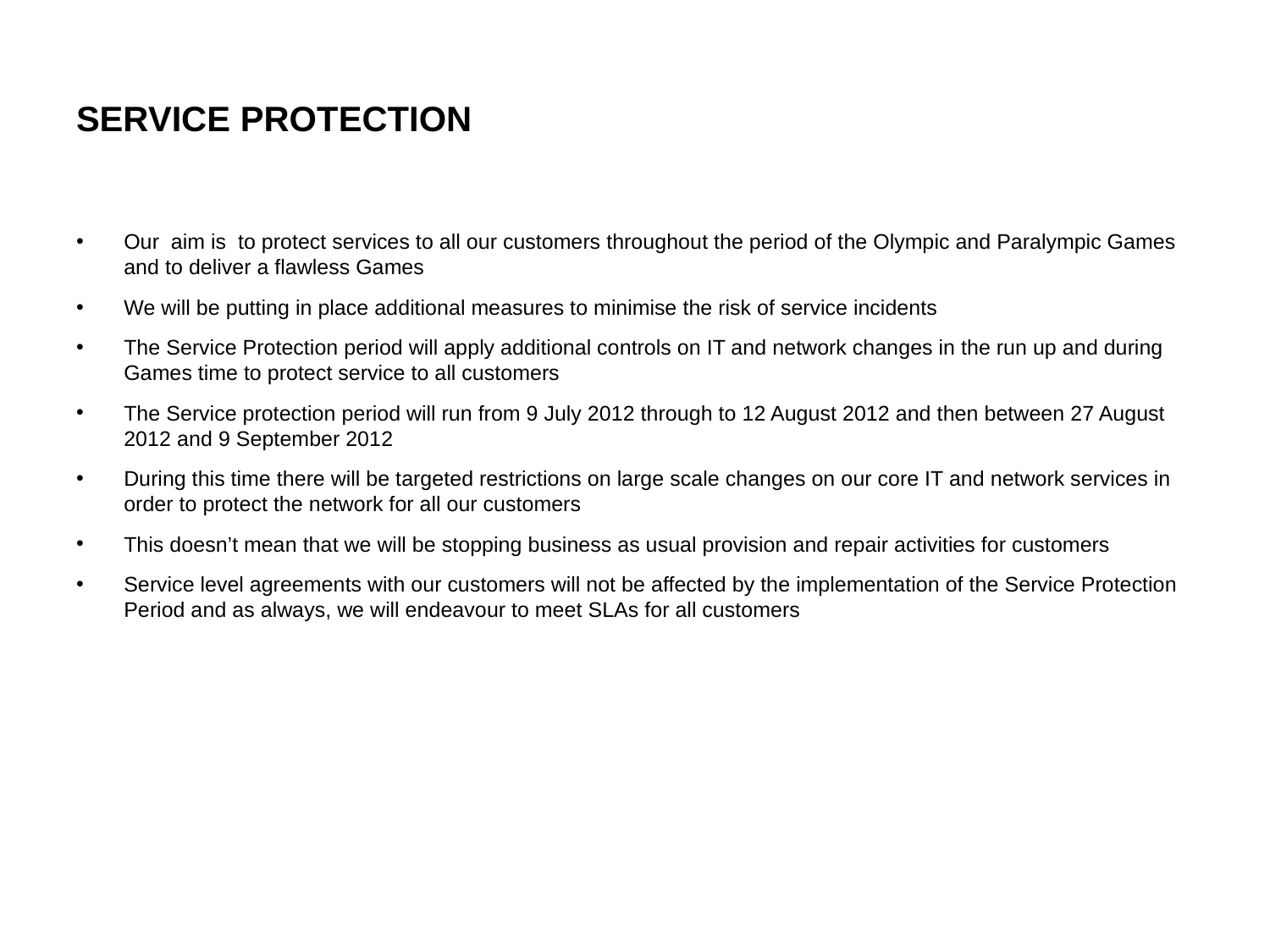

# SERVICE PROTECTION
Our  aim is  to protect services to all our customers throughout the period of the Olympic and Paralympic Games and to deliver a flawless Games
We will be putting in place additional measures to minimise the risk of service incidents
The Service Protection period will apply additional controls on IT and network changes in the run up and during Games time to protect service to all customers
The Service protection period will run from 9 July 2012 through to 12 August 2012 and then between 27 August 2012 and 9 September 2012
During this time there will be targeted restrictions on large scale changes on our core IT and network services in order to protect the network for all our customers
This doesn’t mean that we will be stopping business as usual provision and repair activities for customers
Service level agreements with our customers will not be affected by the implementation of the Service Protection Period and as always, we will endeavour to meet SLAs for all customers